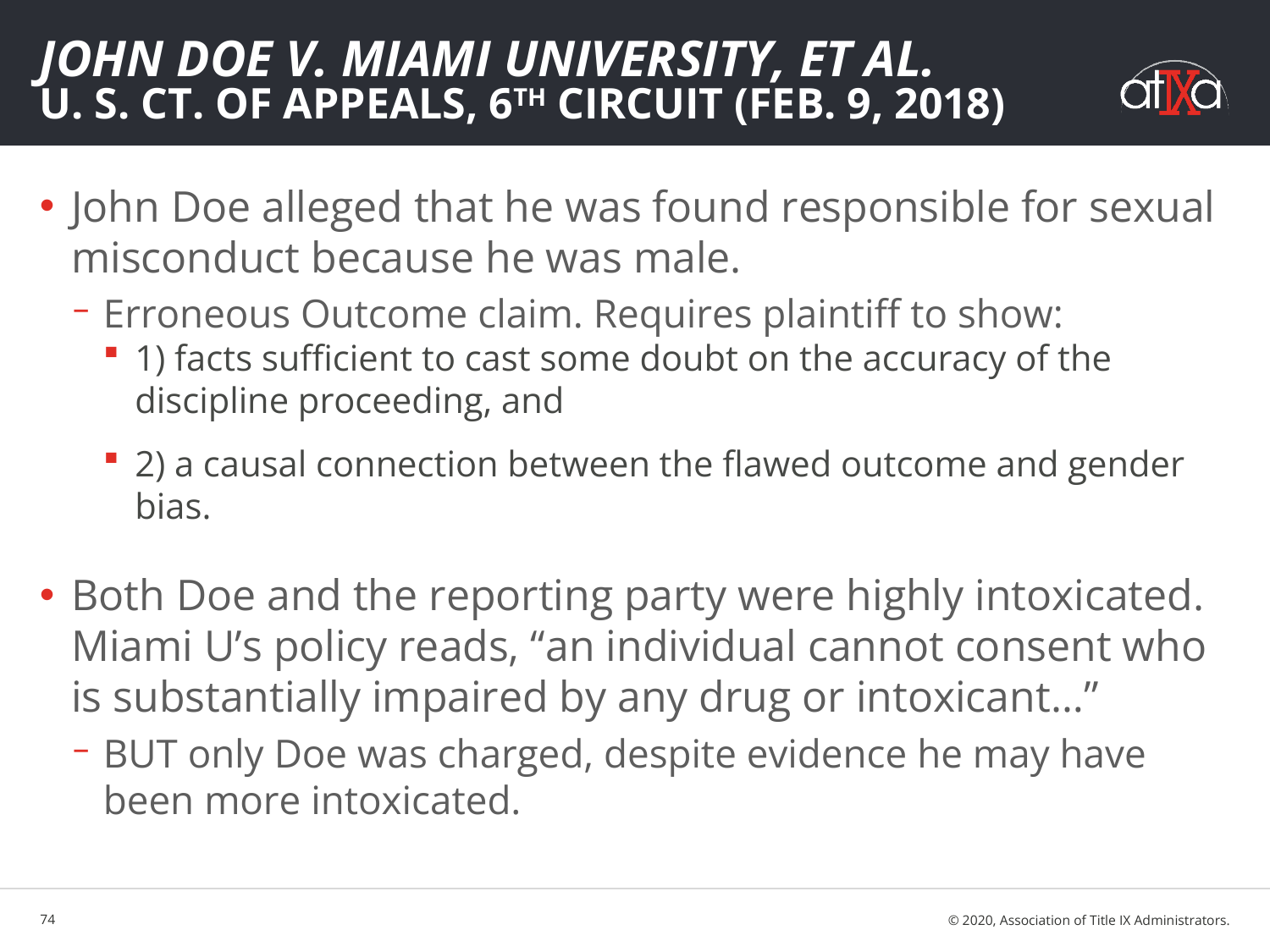

# John Doe v. Miami University, et al. U. S. CT. OF APPEALS, 6TH CIRCUIT (FEB. 9, 2018)
John Doe alleged that he was found responsible for sexual misconduct because he was male.
Erroneous Outcome claim. Requires plaintiff to show:
1) facts sufficient to cast some doubt on the accuracy of the discipline proceeding, and
2) a causal connection between the flawed outcome and gender bias.
Both Doe and the reporting party were highly intoxicated. Miami U’s policy reads, “an individual cannot consent who is substantially impaired by any drug or intoxicant…”
BUT only Doe was charged, despite evidence he may have been more intoxicated.